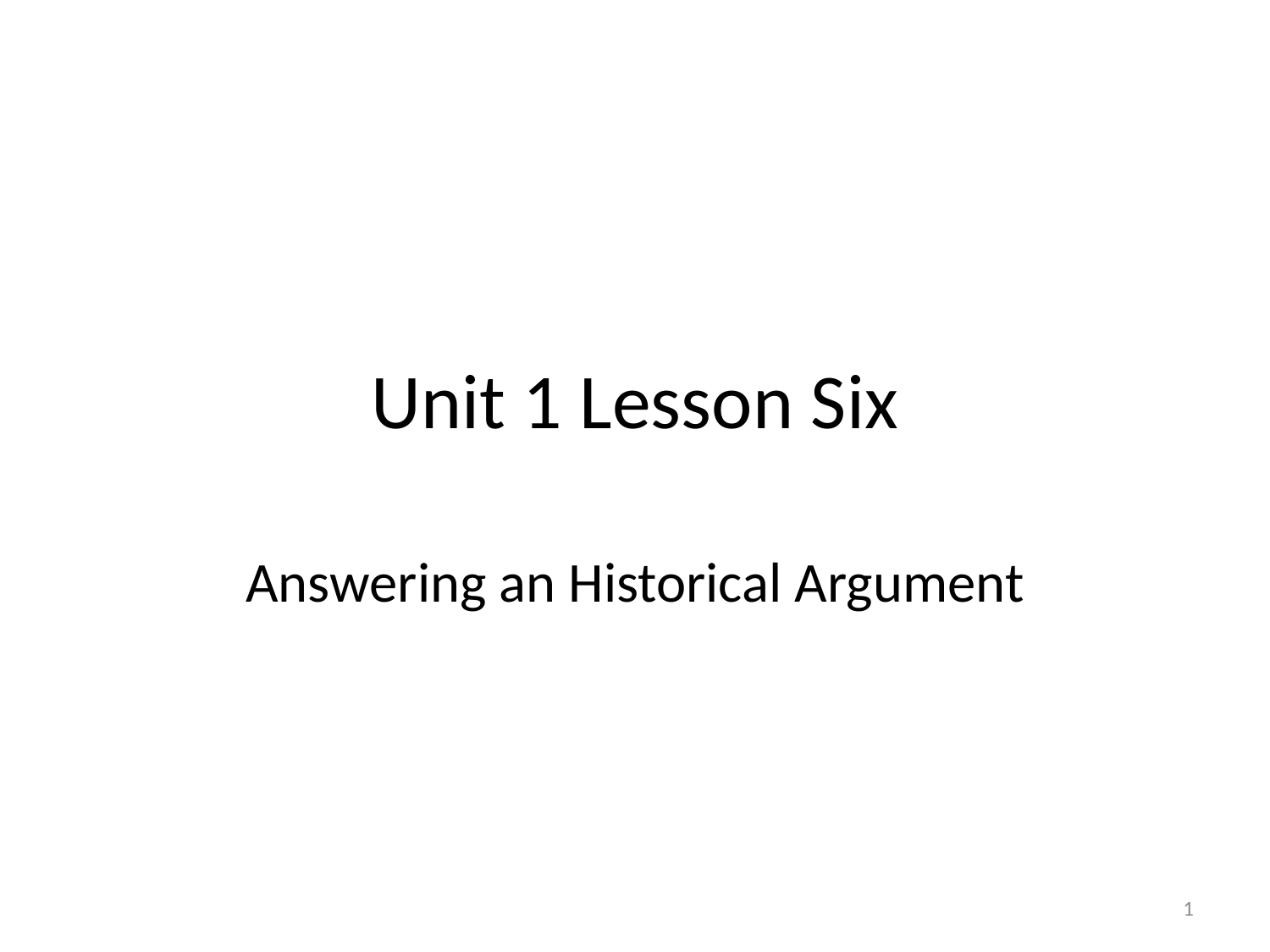

# Unit 1 Lesson Six
Answering an Historical Argument
1